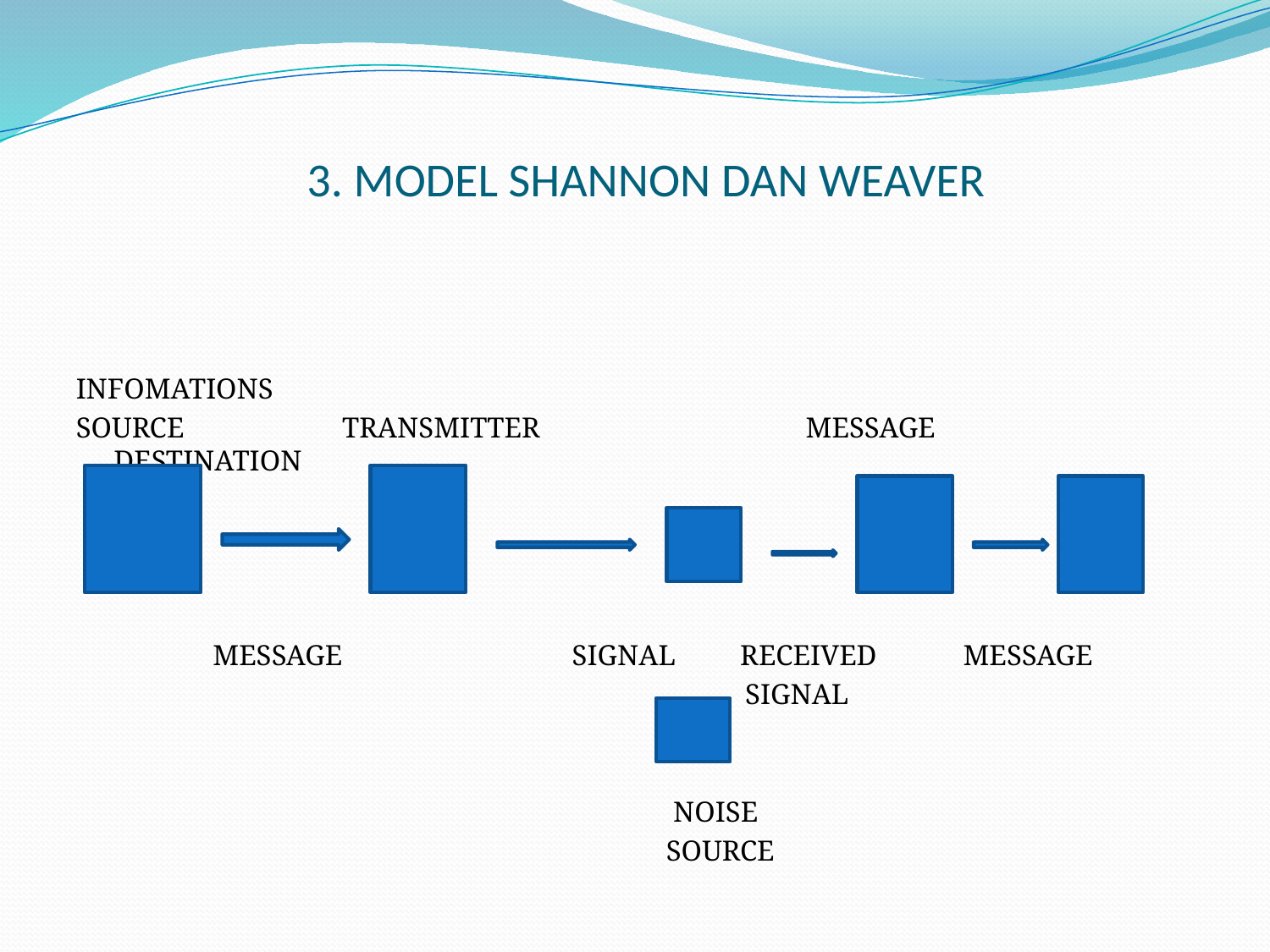

# 3. MODEL SHANNON DAN WEAVER

INFOMATIONS
SOURCE                      TRANSMITTER                                     MESSAGE           DESTINATION

                   MESSAGE                                SIGNAL         RECEIVED            MESSAGE
                                                                                             SIGNAL

                                                                                   NOISE
                                                                                  SOURCE